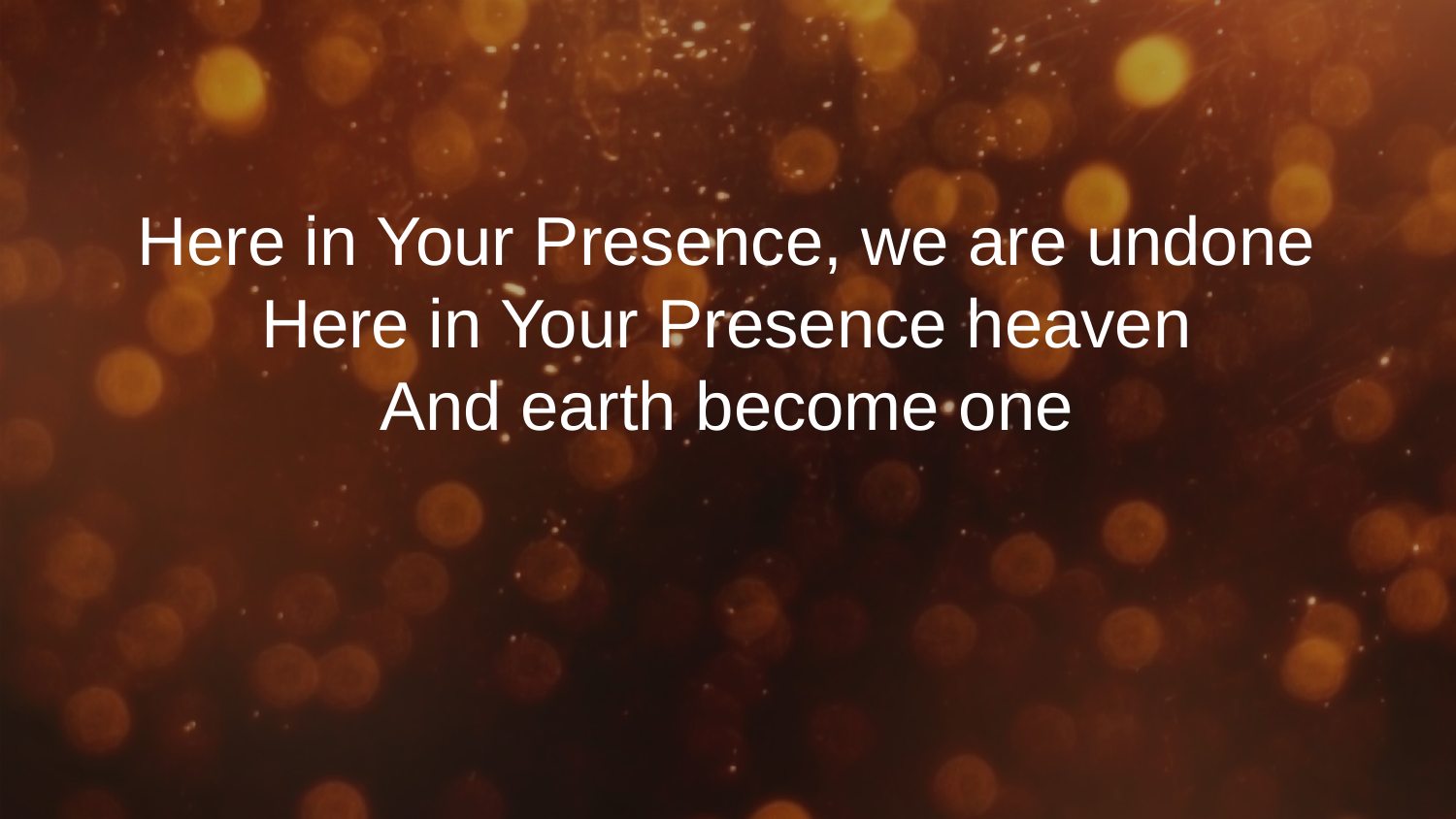

Here in Your Presence, we are undone
Here in Your Presence heaven
And earth become one